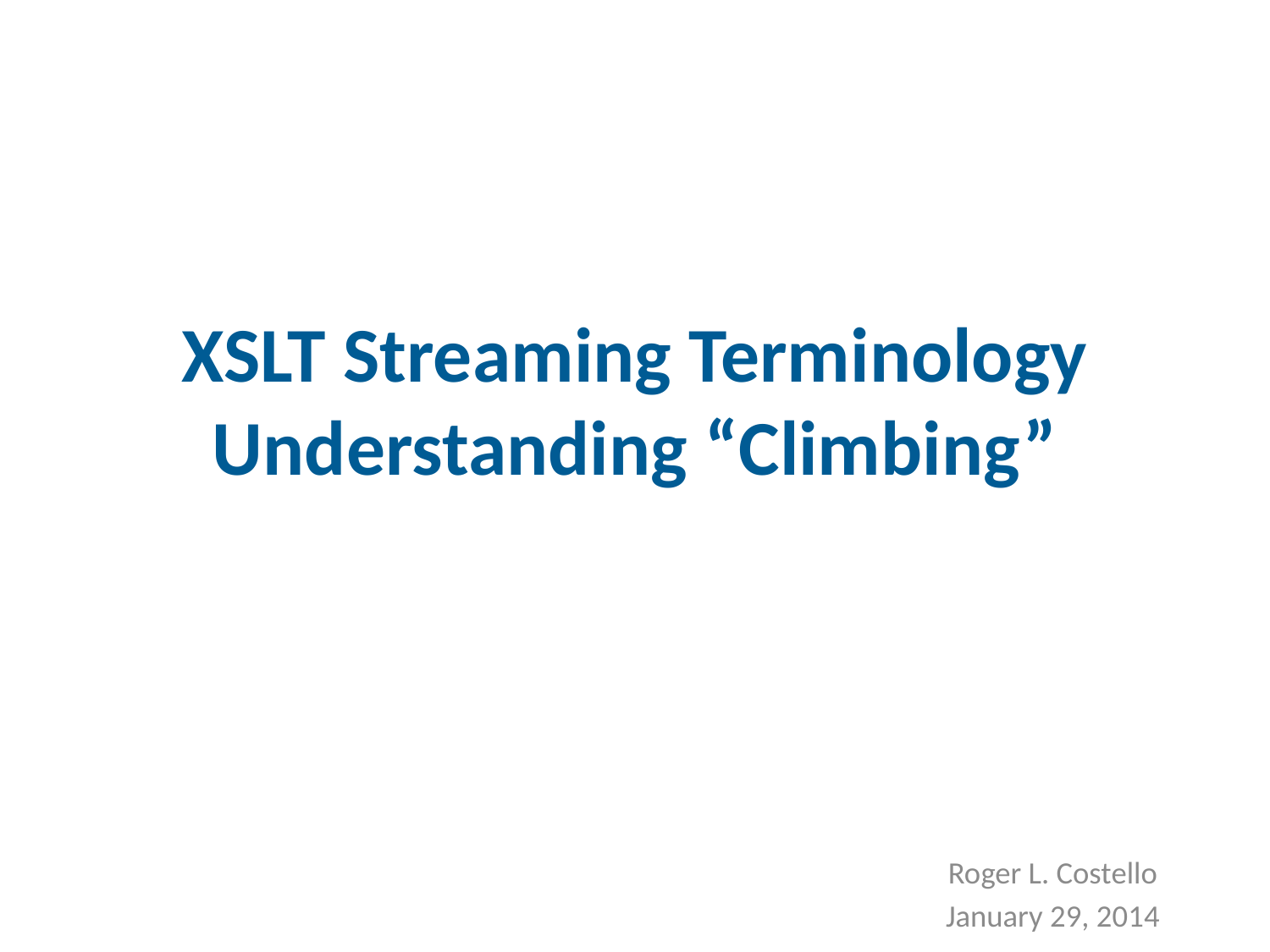

# XSLT Streaming Terminology Understanding “Climbing”
Roger L. Costello
January 29, 2014